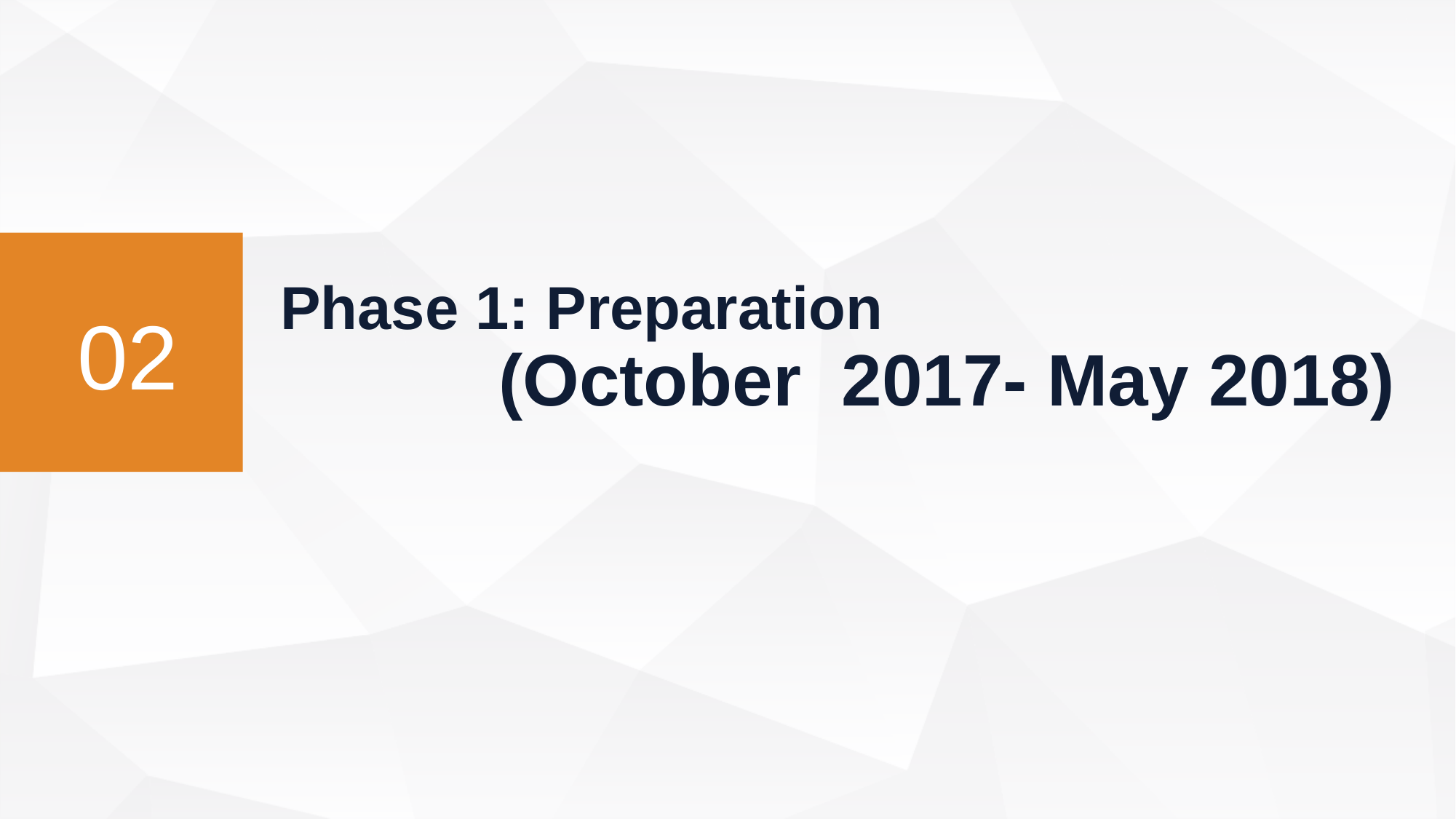

# Phase 1: Preparation (October  2017- May 2018)
02